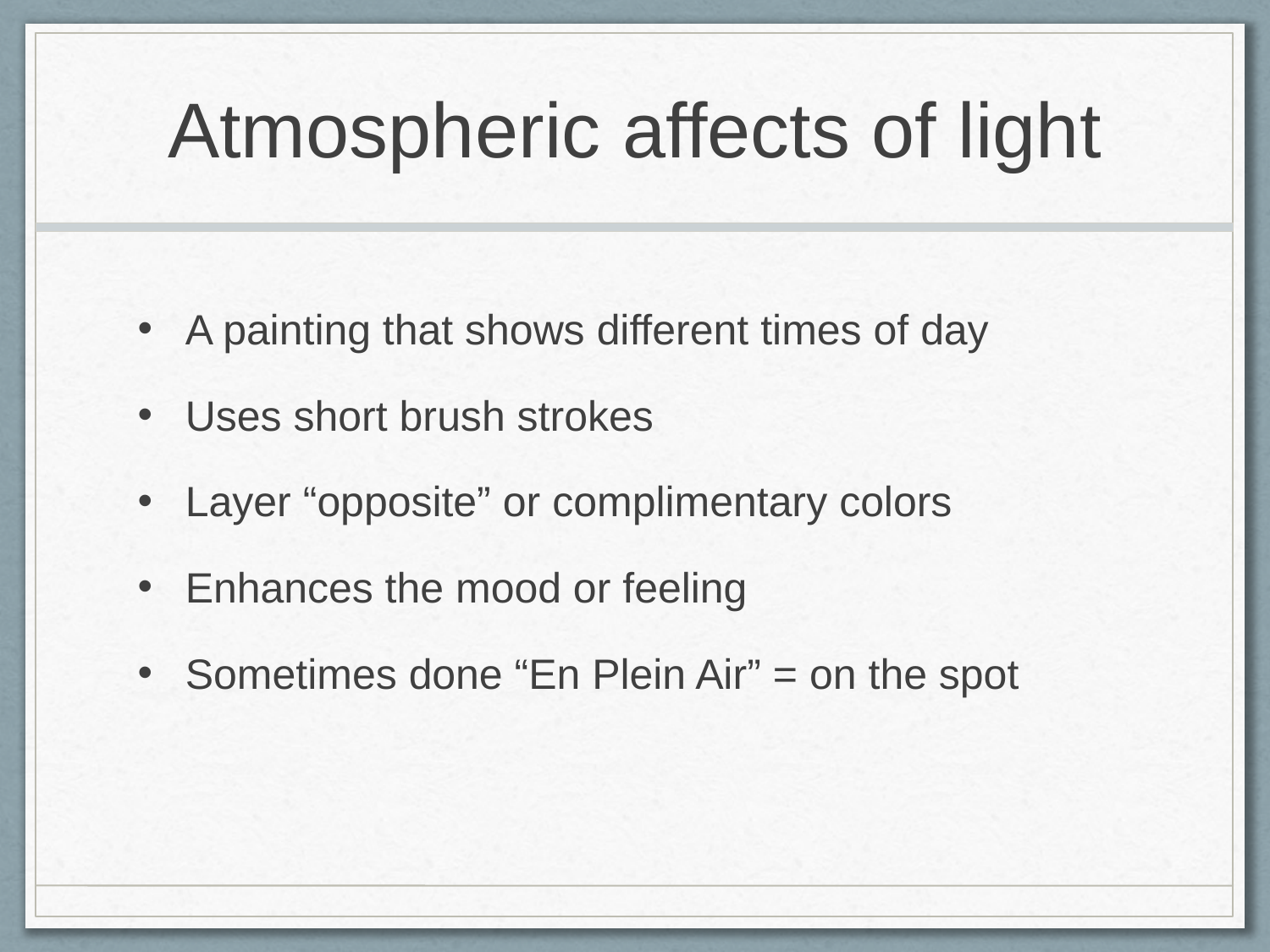

# Atmospheric affects of light
A painting that shows different times of day
Uses short brush strokes
Layer “opposite” or complimentary colors
Enhances the mood or feeling
Sometimes done “En Plein Air” = on the spot